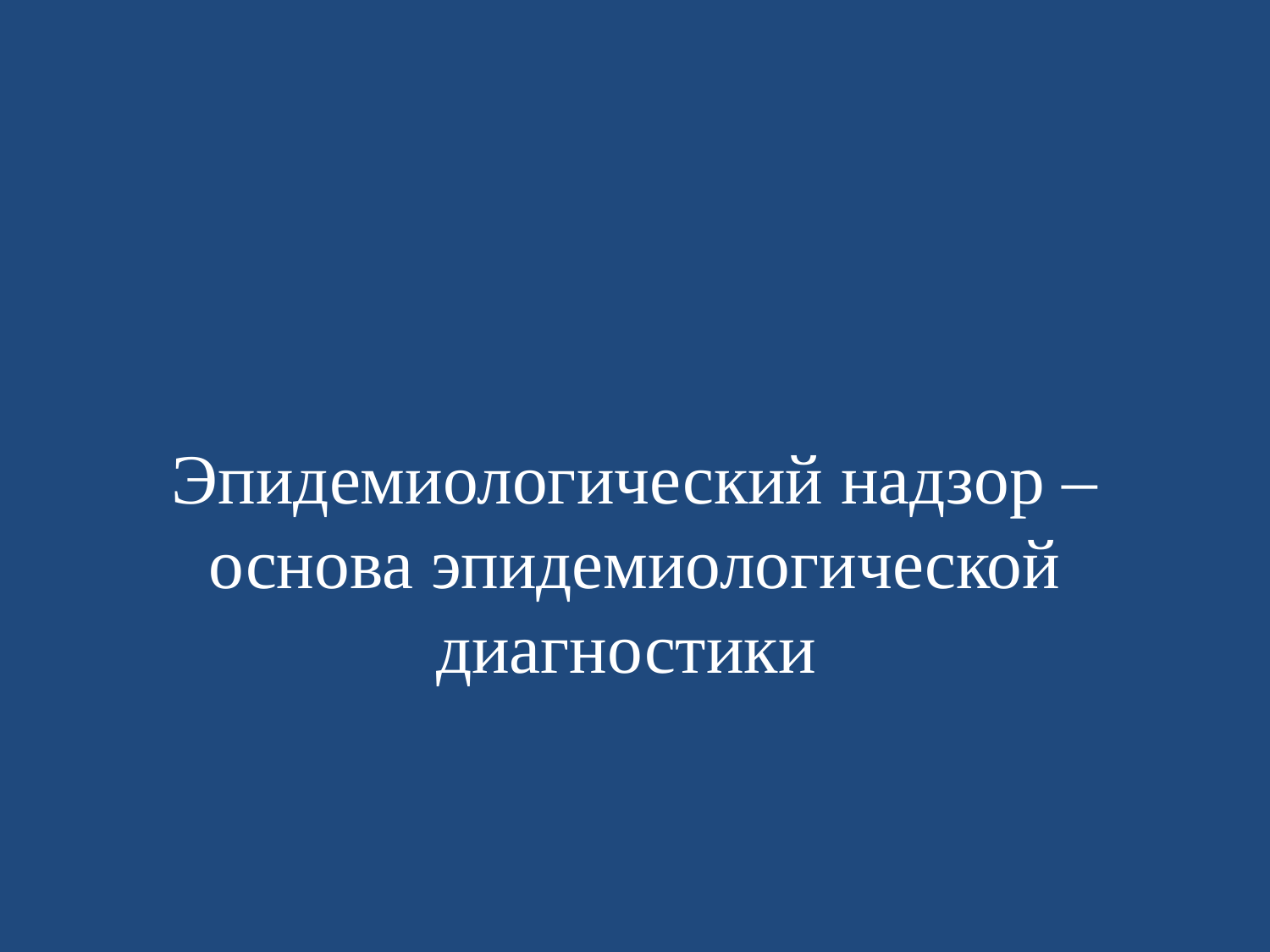

# Эпидемиологический надзор – основа эпидемиологической диагностики